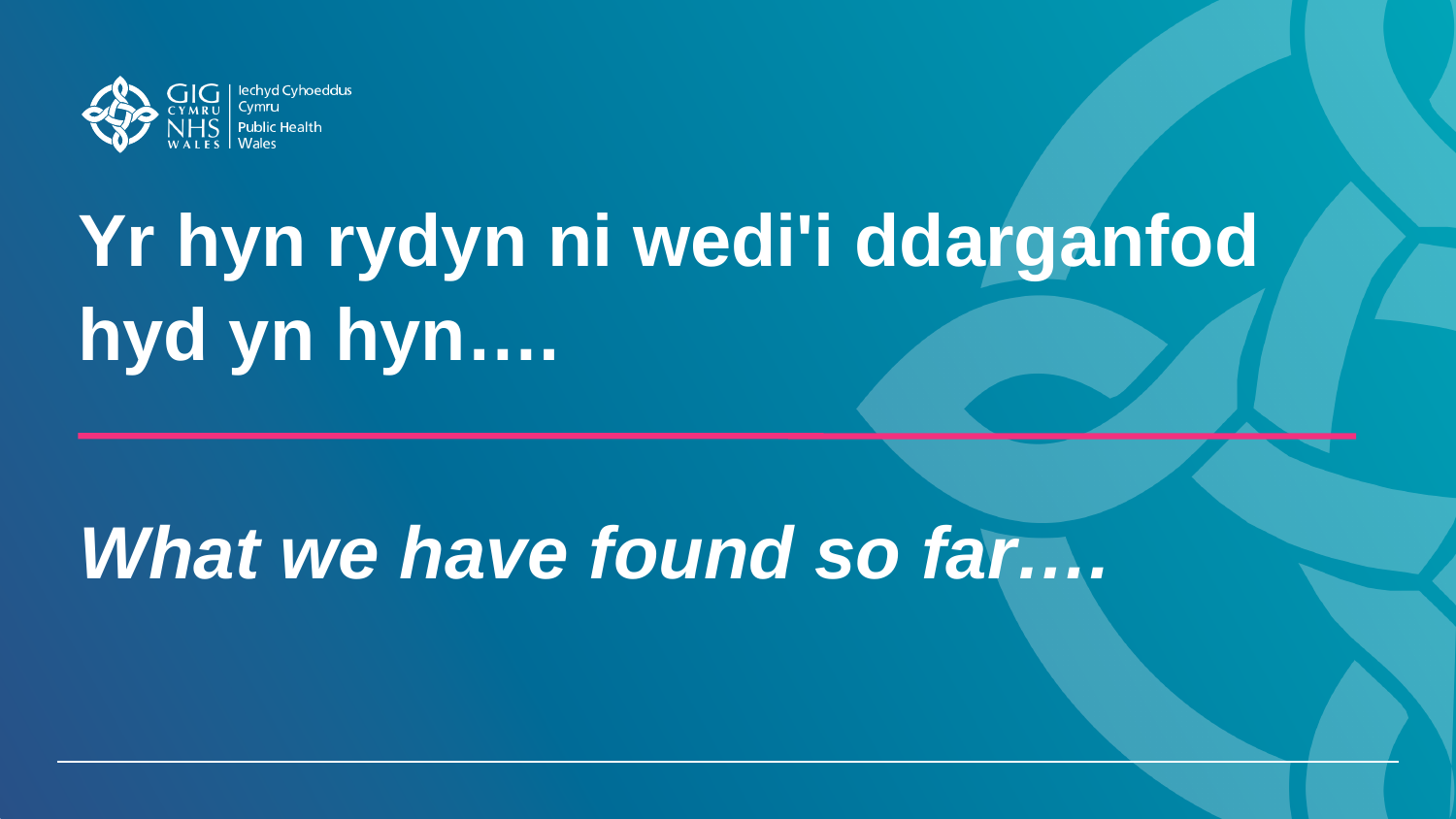

Yr hyn rydyn ni wedi'i ddarganfod hyd yn hyn….
What we have found so far….